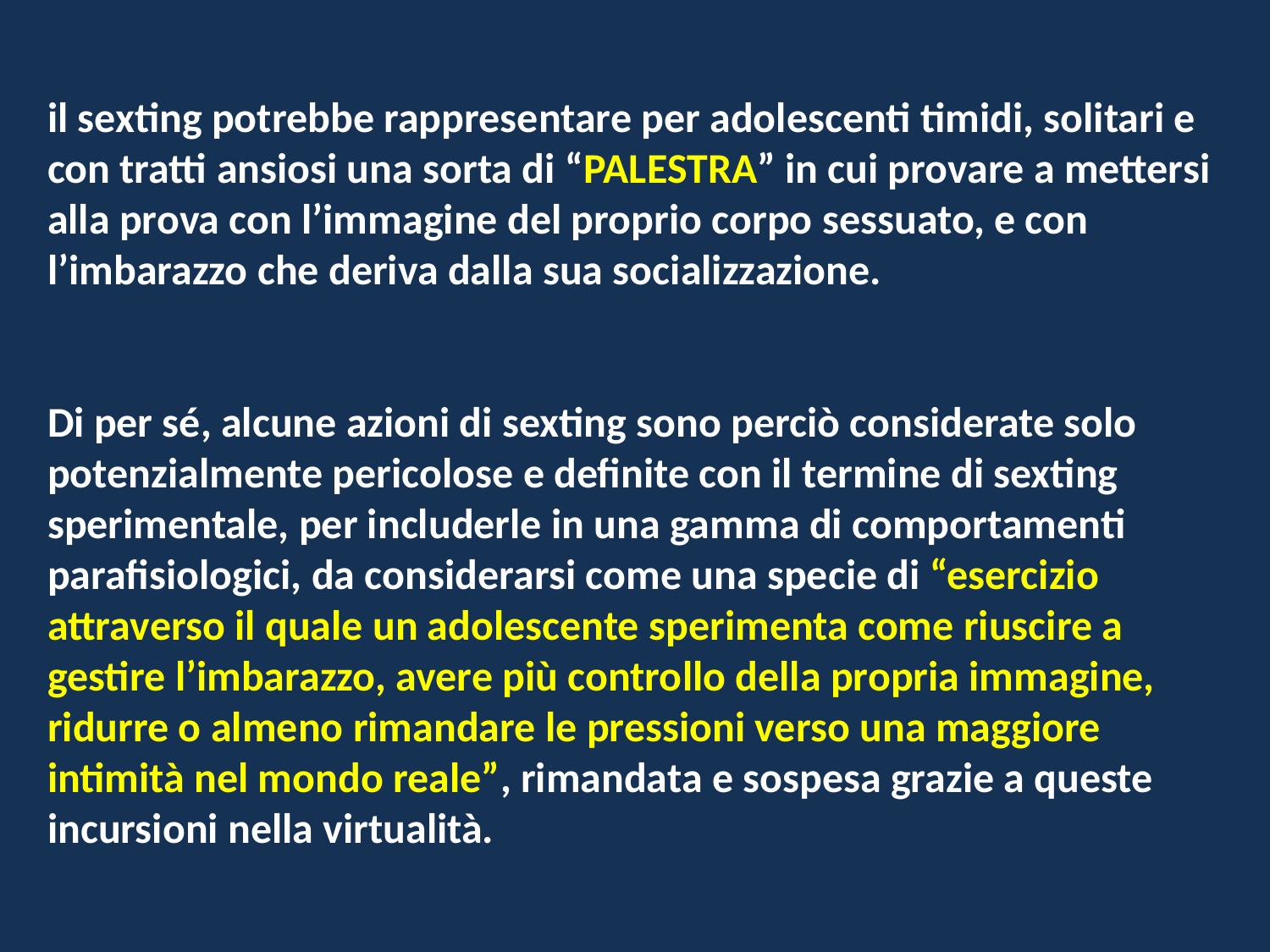

il sexting potrebbe rappresentare per adolescenti timidi, solitari e con tratti ansiosi una sorta di “PALESTRA” in cui provare a mettersi alla prova con l’immagine del proprio corpo sessuato, e con l’imbarazzo che deriva dalla sua socializzazione.

Di per sé, alcune azioni di sexting sono perciò considerate solo potenzialmente pericolose e definite con il termine di sexting sperimentale, per includerle in una gamma di comportamenti parafisiologici, da considerarsi come una specie di “esercizio attraverso il quale un adolescente sperimenta come riuscire a gestire l’imbarazzo, avere più controllo della propria immagine, ridurre o almeno rimandare le pressioni verso una maggiore intimità nel mondo reale”, rimandata e sospesa grazie a queste incursioni nella virtualità.